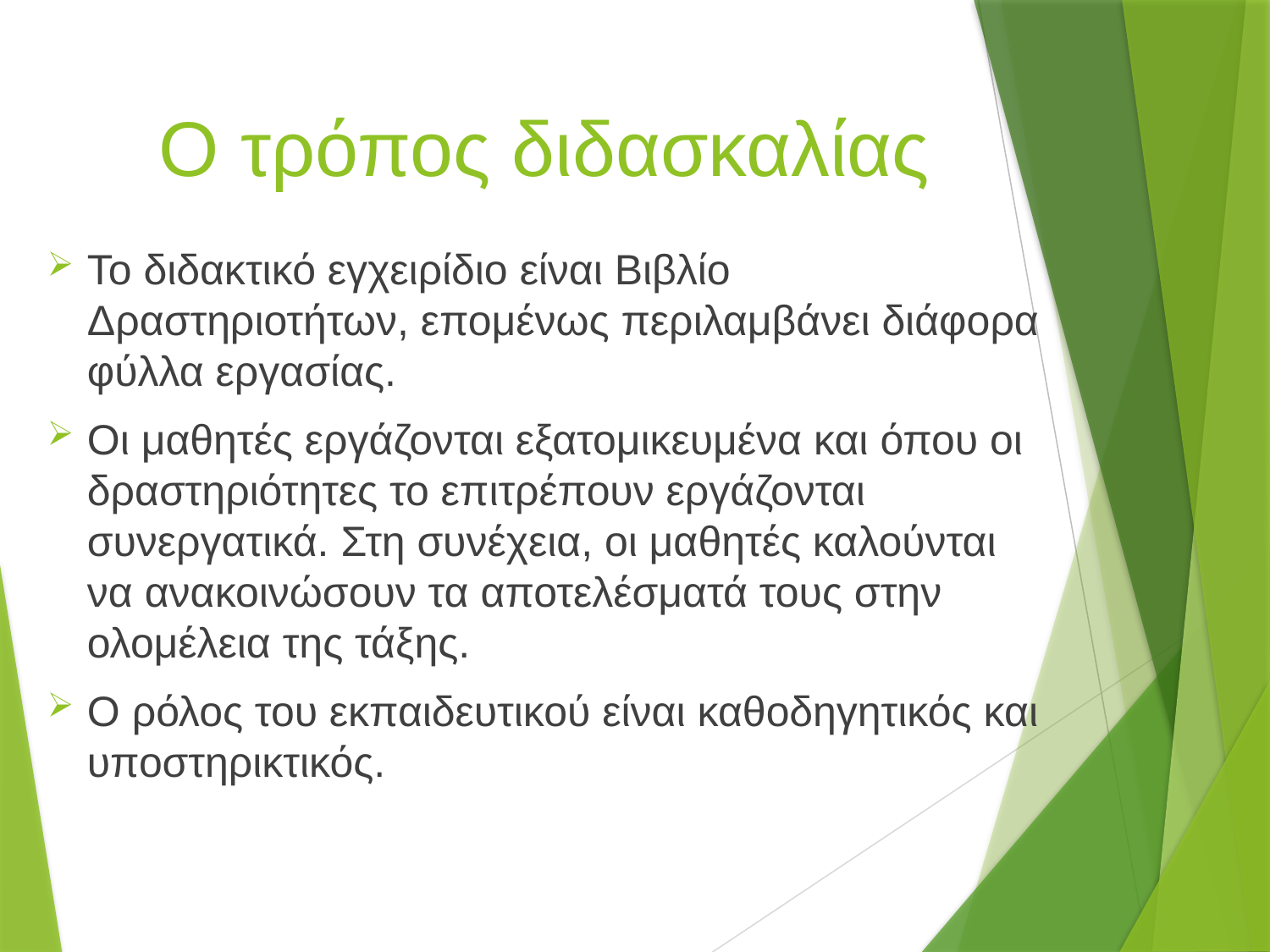

# Ο τρόπος διδασκαλίας
Το διδακτικό εγχειρίδιο είναι Βιβλίο Δραστηριοτήτων, επομένως περιλαμβάνει διάφορα φύλλα εργασίας.
Οι μαθητές εργάζονται εξατομικευμένα και όπου οι δραστηριότητες το επιτρέπουν εργάζονται συνεργατικά. Στη συνέχεια, οι μαθητές καλούνται να ανακοινώσουν τα αποτελέσματά τους στην ολομέλεια της τάξης.
Ο ρόλος του εκπαιδευτικού είναι καθοδηγητικός και υποστηρικτικός.